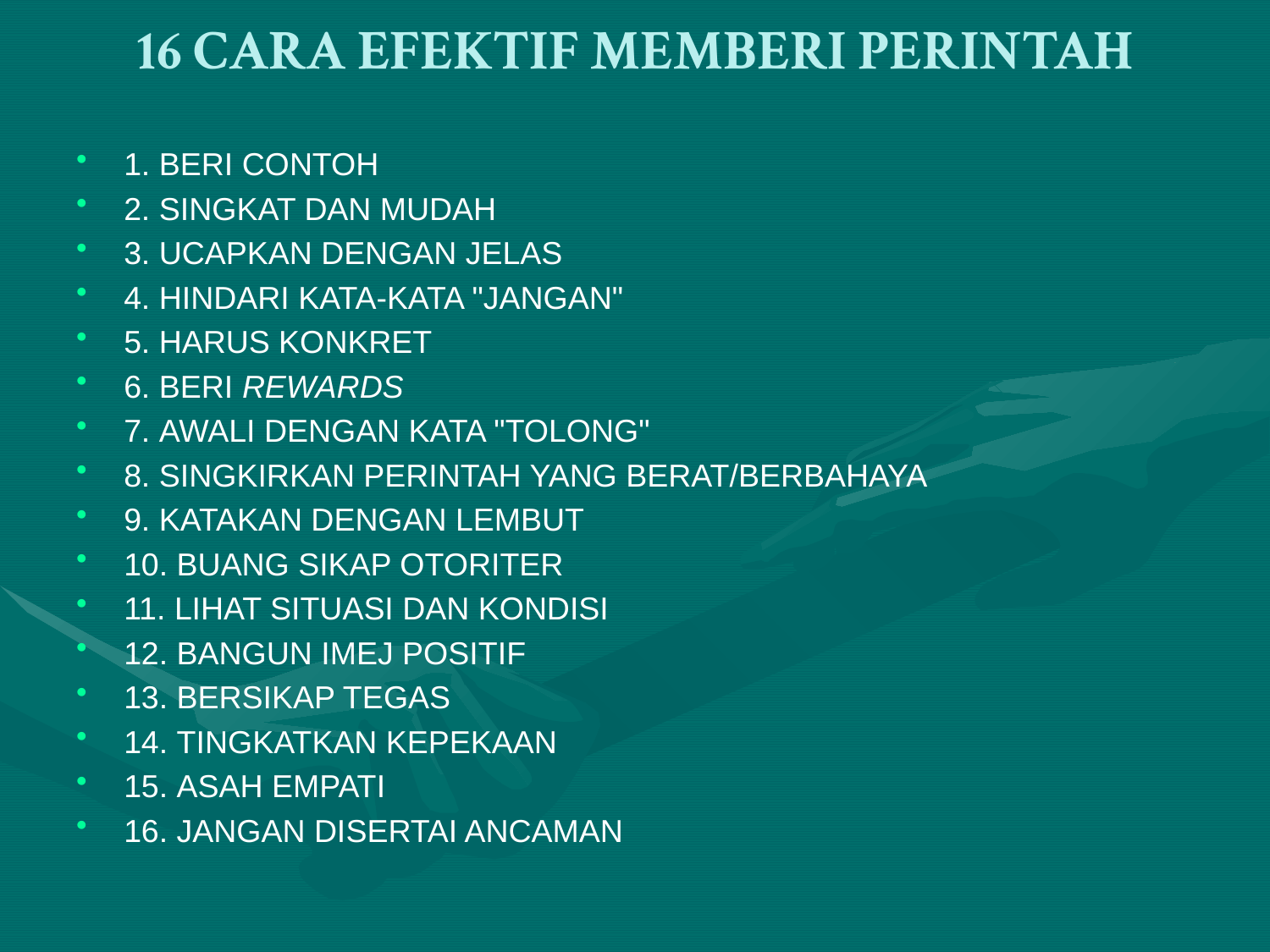

# 16 CARA EFEKTIF MEMBERI PERINTAH
1. BERI CONTOH
2. SINGKAT DAN MUDAH
3. UCAPKAN DENGAN JELAS
4. HINDARI KATA-KATA "JANGAN"
5. HARUS KONKRET
6. BERI REWARDS
7. AWALI DENGAN KATA "TOLONG"
8. SINGKIRKAN PERINTAH YANG BERAT/BERBAHAYA
9. KATAKAN DENGAN LEMBUT
10. BUANG SIKAP OTORITER
11. LIHAT SITUASI DAN KONDISI
12. BANGUN IMEJ POSITIF
13. BERSIKAP TEGAS
14. TINGKATKAN KEPEKAAN
15. ASAH EMPATI
16. JANGAN DISERTAI ANCAMAN